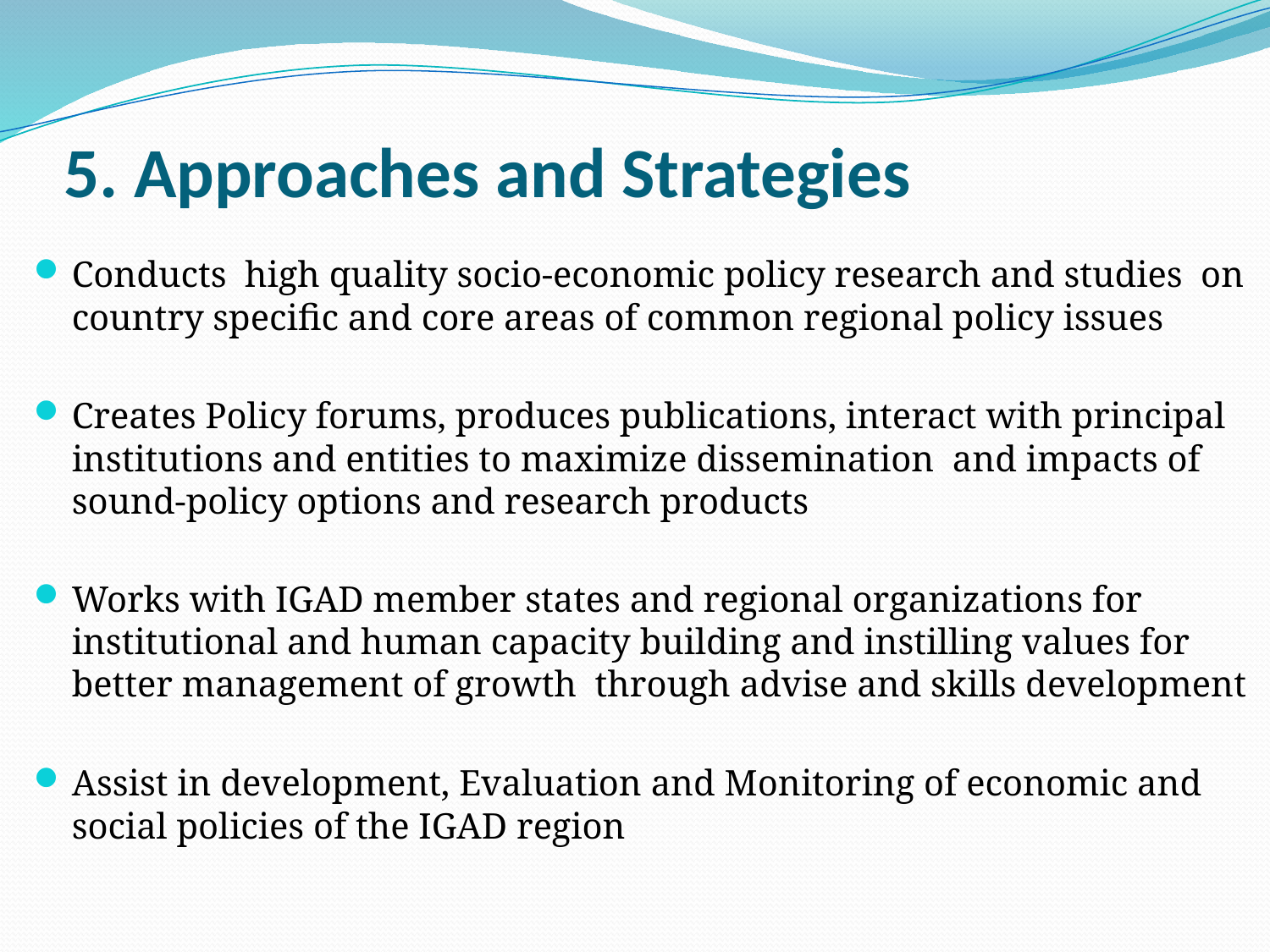

# 5. Approaches and Strategies

Conducts  high quality socio-economic policy research and studies  on country specific and core areas of common regional policy issues

Creates Policy forums, produces publications, interact with principal institutions and entities to maximize dissemination  and impacts of sound-policy options and research products

Works with IGAD member states and regional organizations for institutional and human capacity building and instilling values for better management of growth  through advise and skills development

Assist in development, Evaluation and Monitoring of economic and social policies of the IGAD region